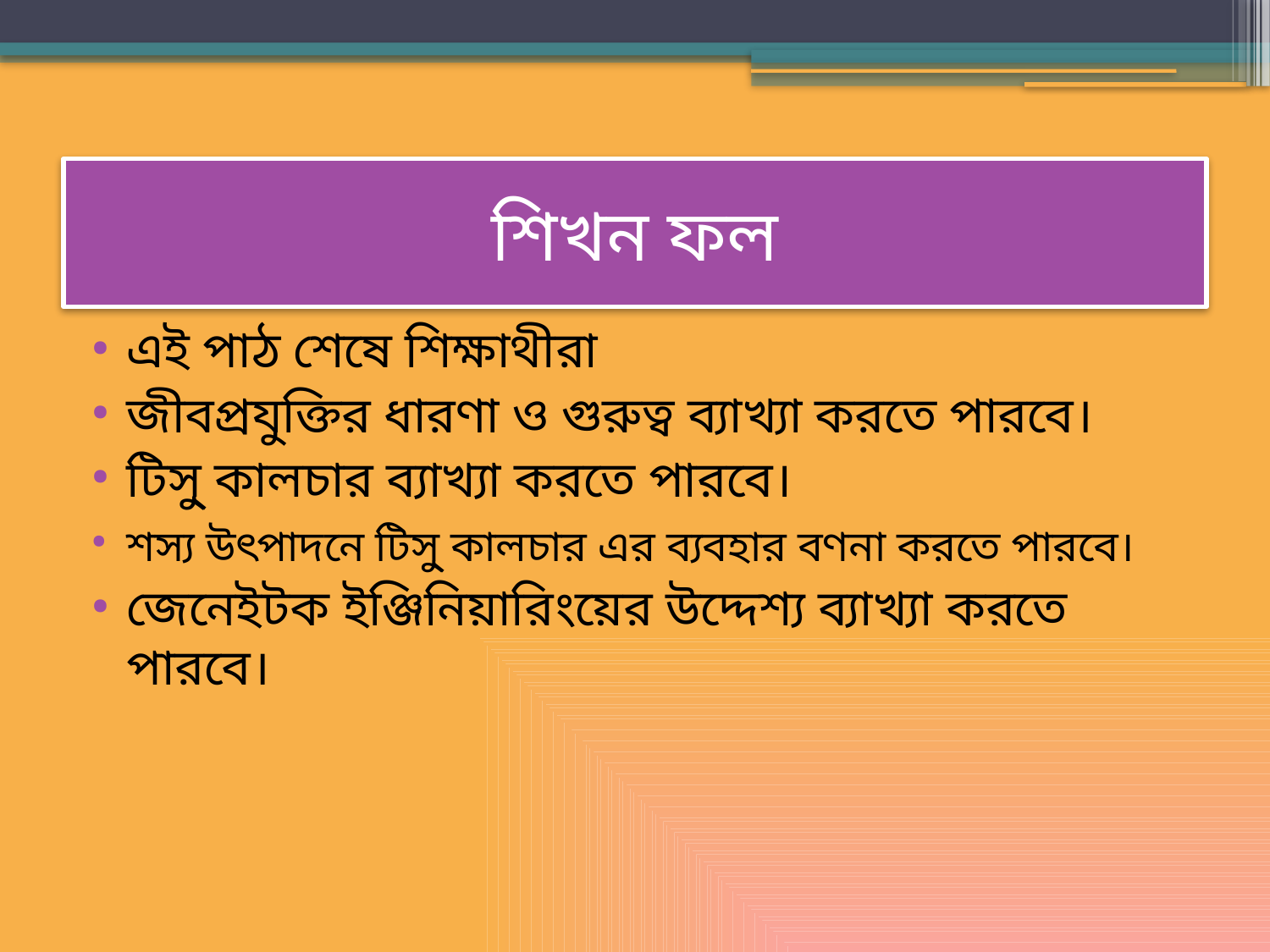

# শিখন ফল
এই পাঠ শেষে শিক্ষাথীরা
জীবপ্রযুক্তির ধারণা ও গুরুত্ব ব্যাখ্যা করতে পারবে।
টিসু্ কালচার ব্যাখ্যা করতে পারবে।
শস্য উৎপাদনে টিসু্ কালচার এর ব্যবহার বণনা করতে পারবে।
জেনেইটক ইঞ্জিনিয়ারিংয়ের উদ্দেশ্য ব্যাখ্যা করতে পারবে।